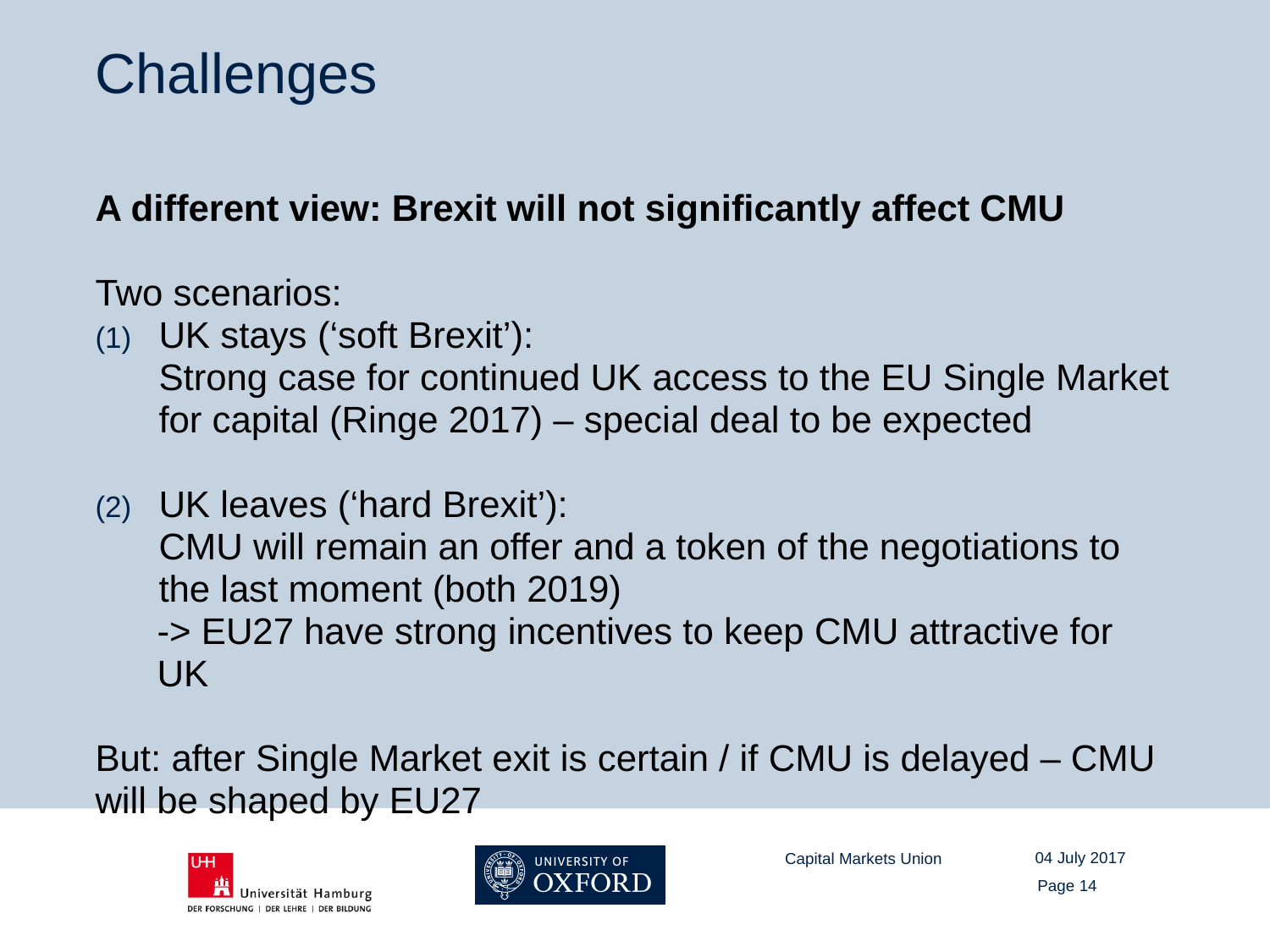

# Challenges
A different view: Brexit will not significantly affect CMU

Two scenarios:
UK stays (‘soft Brexit’):
Strong case for continued UK access to the EU Single Market for capital (Ringe 2017) – special deal to be expected

UK leaves (‘hard Brexit’):
CMU will remain an offer and a token of the negotiations to the last moment (both 2019)
-> EU27 have strong incentives to keep CMU attractive for UK

But: after Single Market exit is certain / if CMU is delayed – CMU will be shaped by EU27
04 July 2017
Capital Markets Union

Page 14